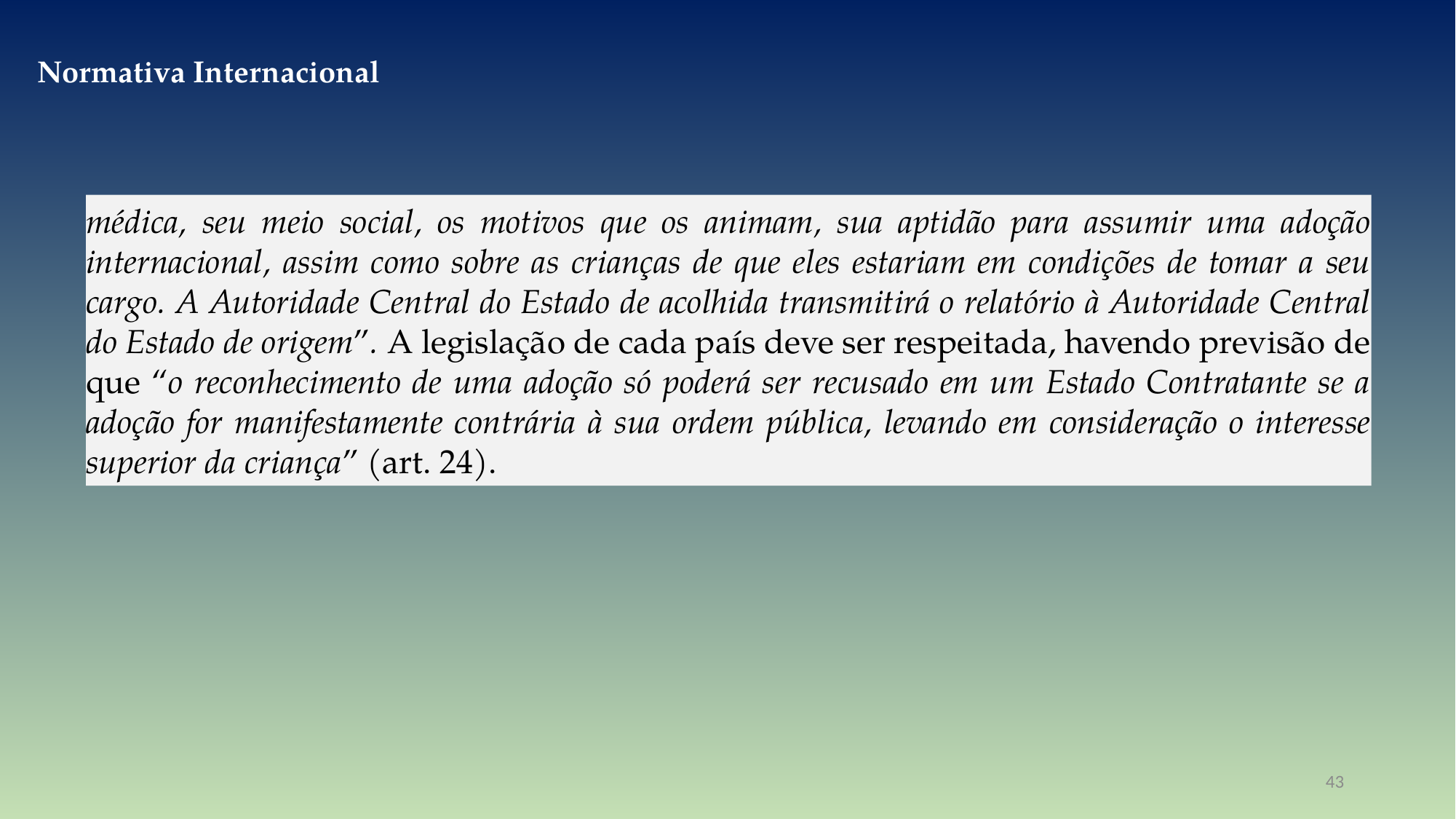

Normativa Internacional
médica, seu meio social, os motivos que os animam, sua aptidão para assumir uma adoção internacional, assim como sobre as crianças de que eles estariam em condições de tomar a seu cargo. A Autoridade Central do Estado de acolhida transmitirá o relatório à Autoridade Central do Estado de origem”. A legislação de cada país deve ser respeitada, havendo previsão de que “o reconhecimento de uma adoção só poderá ser recusado em um Estado Contratante se a adoção for manifestamente contrária à sua ordem pública, levando em consideração o interesse superior da criança” (art. 24).
43